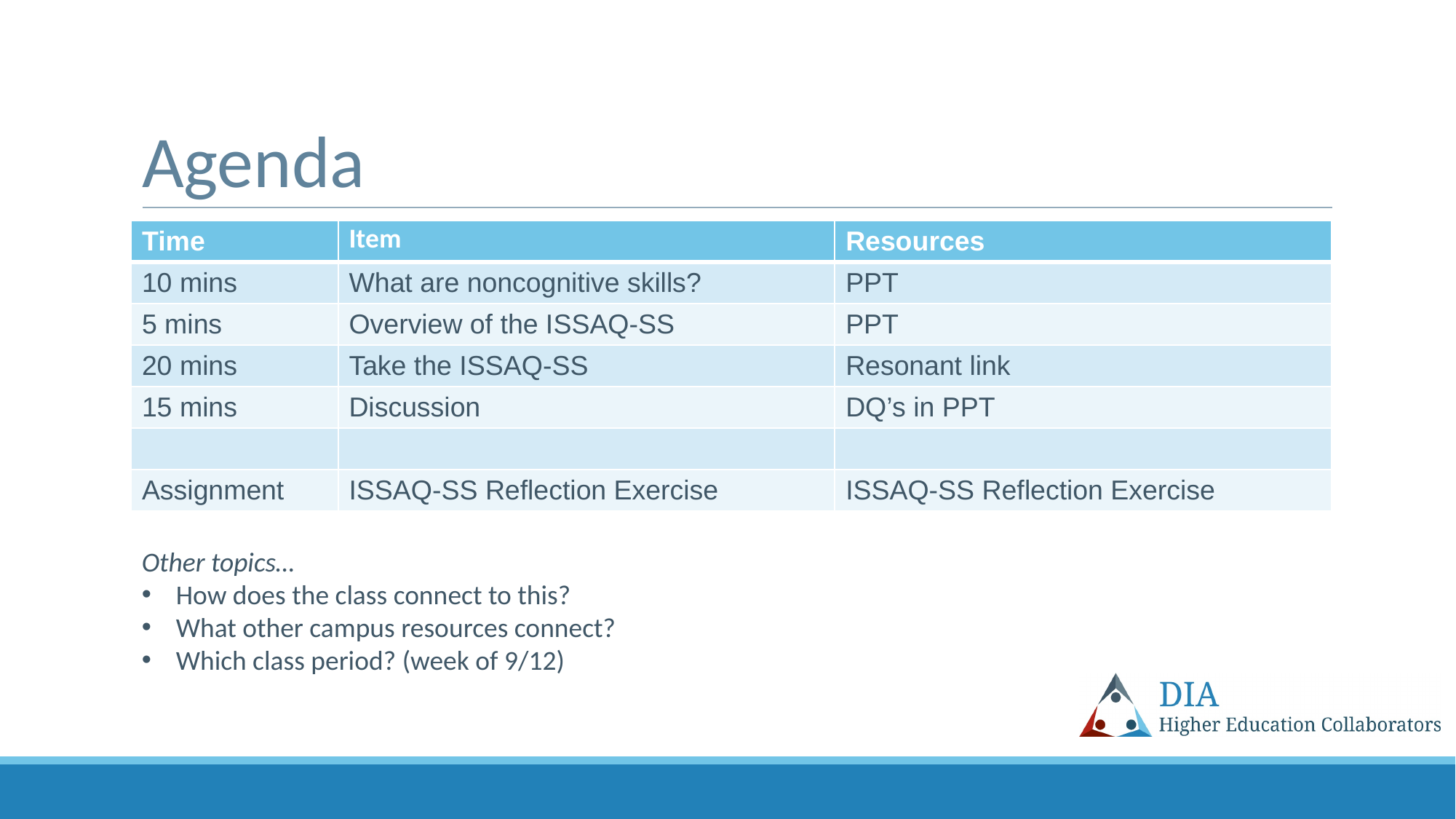

# Agenda
| Time | Item | Resources |
| --- | --- | --- |
| 10 mins | What are noncognitive skills? | PPT |
| 5 mins | Overview of the ISSAQ-SS | PPT |
| 20 mins | Take the ISSAQ-SS | Resonant link |
| 15 mins | Discussion | DQ’s in PPT |
|  |  |  |
| Assignment | ISSAQ-SS Reflection Exercise | ISSAQ-SS Reflection Exercise |
Other topics…
How does the class connect to this?
What other campus resources connect?
Which class period? (week of 9/12)